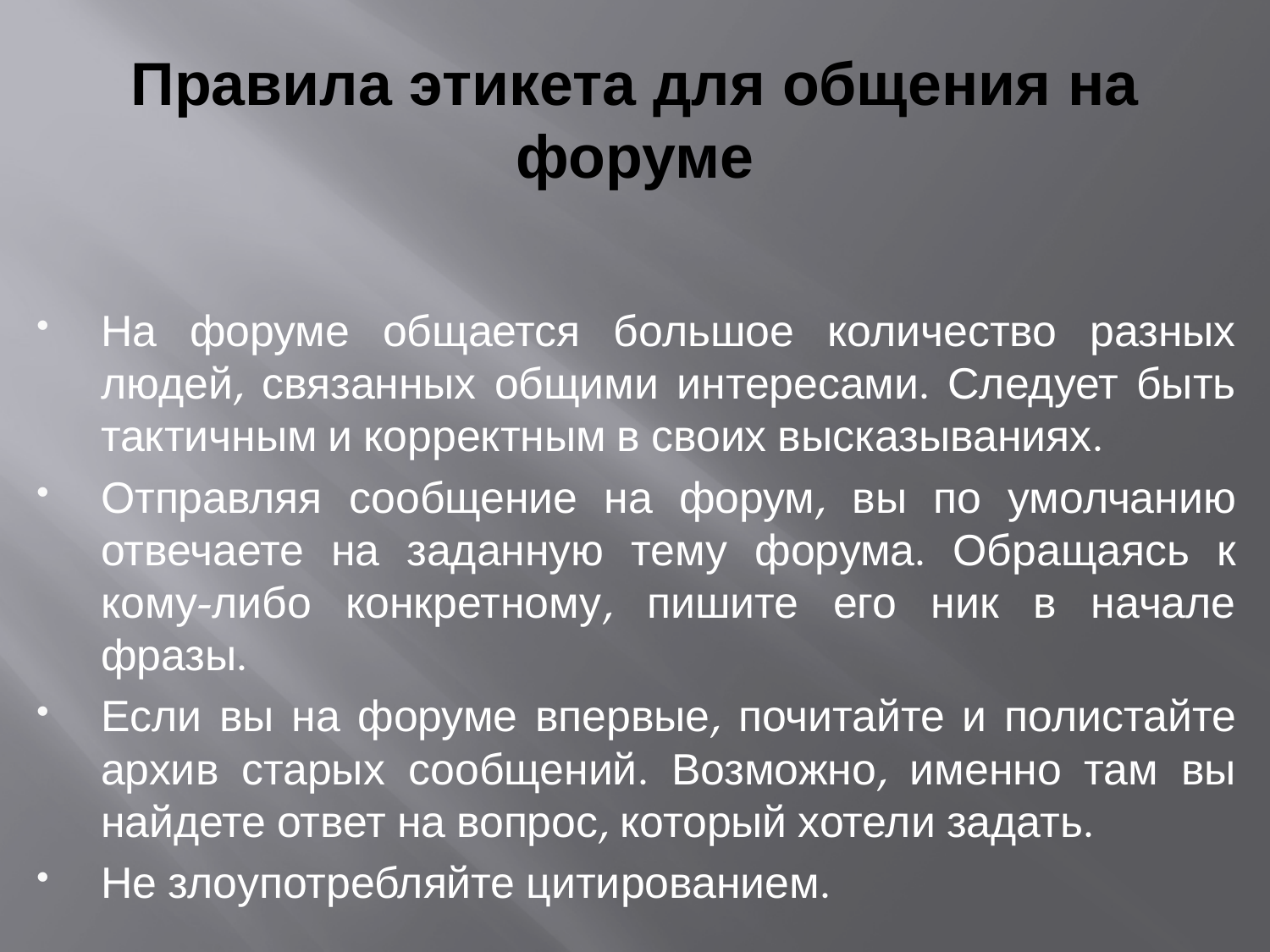

# Правила этикета для общения на форуме
На форуме общается большое количество разных людей, связанных общими интересами. Следует быть тактичным и корректным в своих высказываниях.
Отправляя сообщение на форум, вы по умолчанию отвечаете на заданную тему форума. Обращаясь к кому-либо конкретному, пишите его ник в начале фразы.
Если вы на форуме впервые, почитайте и полистайте архив старых сообщений. Возможно, именно там вы найдете ответ на вопрос, который хотели задать.
Не злоупотребляйте цитированием.